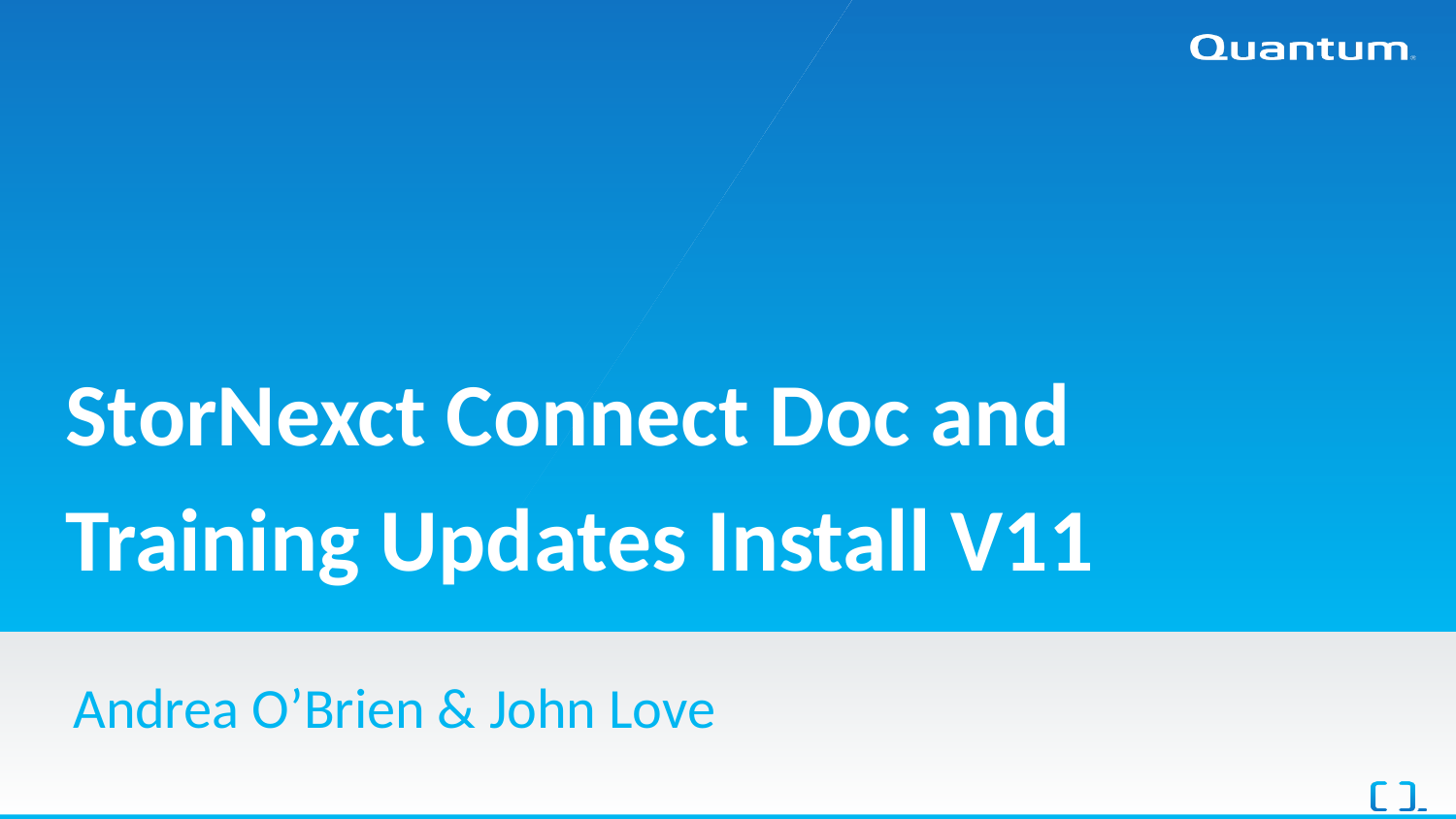

# StorNexct Connect Doc and Training Updates Install V11
Andrea O’Brien & John Love